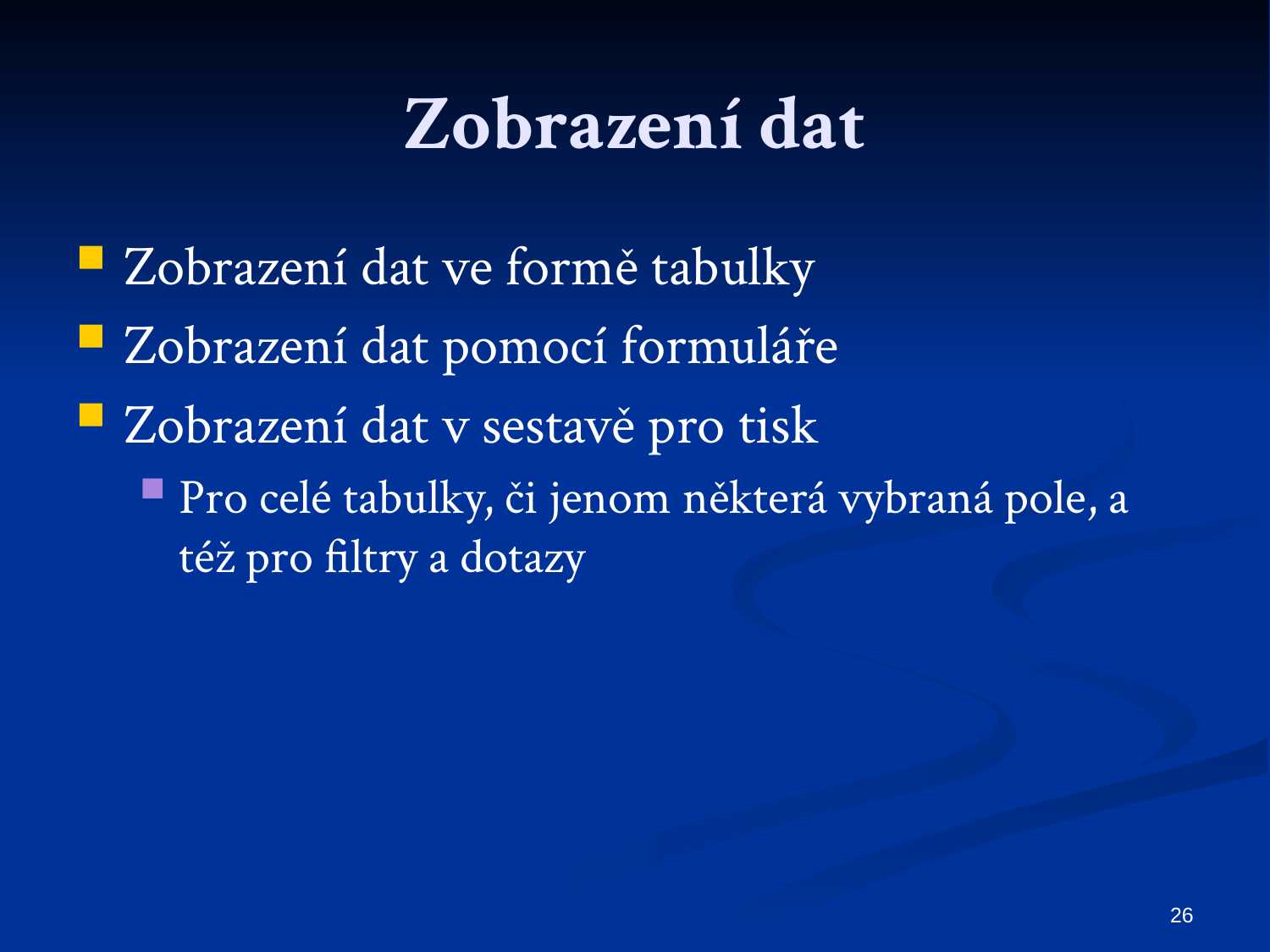

# Zobrazení dat
Zobrazení dat ve formě tabulky
Zobrazení dat pomocí formuláře
Zobrazení dat v sestavě pro tisk
Pro celé tabulky, či jenom některá vybraná pole, a též pro filtry a dotazy
26